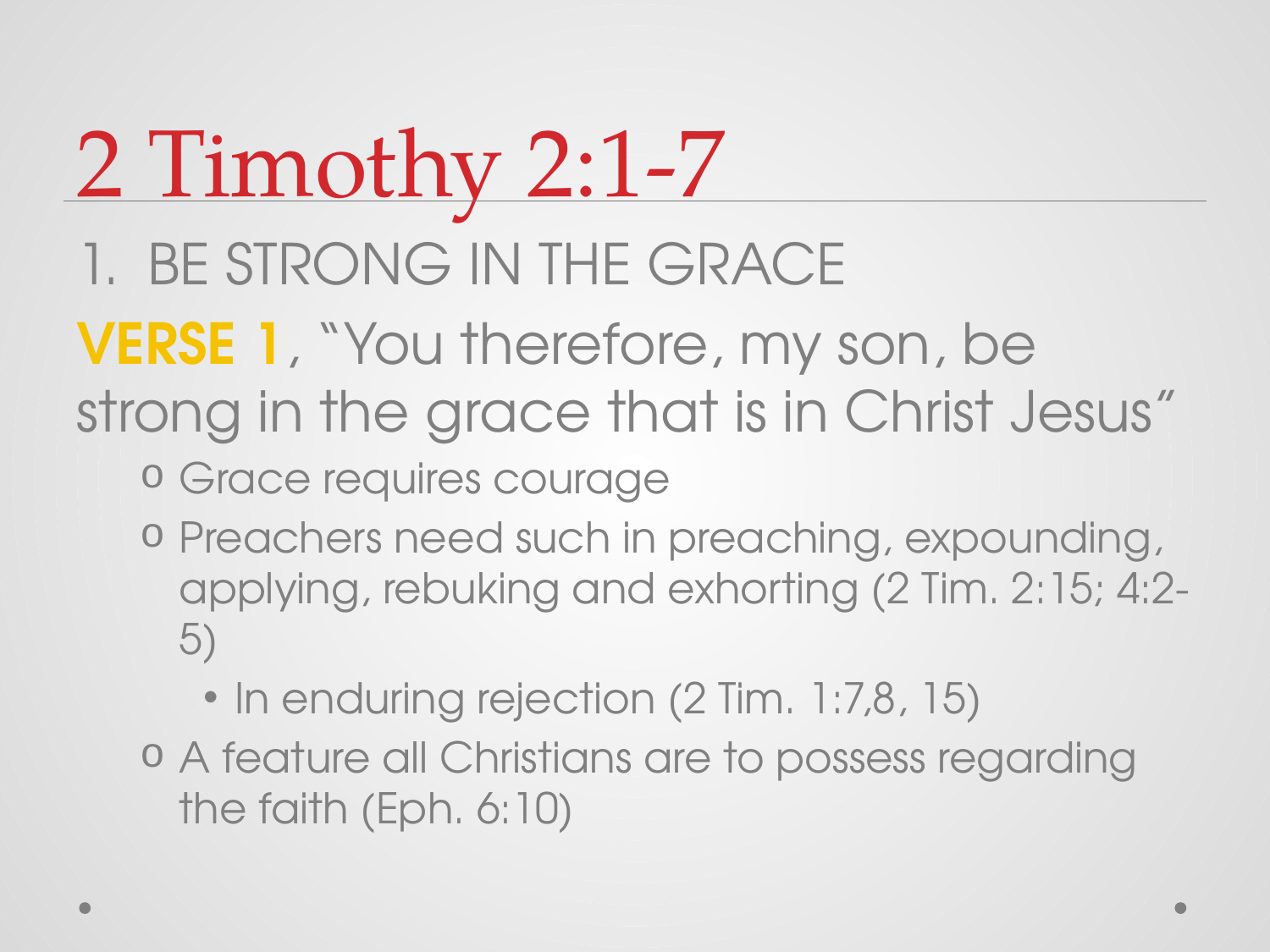

# 2 Timothy 2:1-7
BE STRONG IN THE GRACE
VERSE 1, “You therefore, my son, be strong in the grace that is in Christ Jesus”
Grace requires courage
Preachers need such in preaching, expounding, applying, rebuking and exhorting (2 Tim. 2:15; 4:2-5)
In enduring rejection (2 Tim. 1:7,8, 15)
A feature all Christians are to possess regarding the faith (Eph. 6:10)